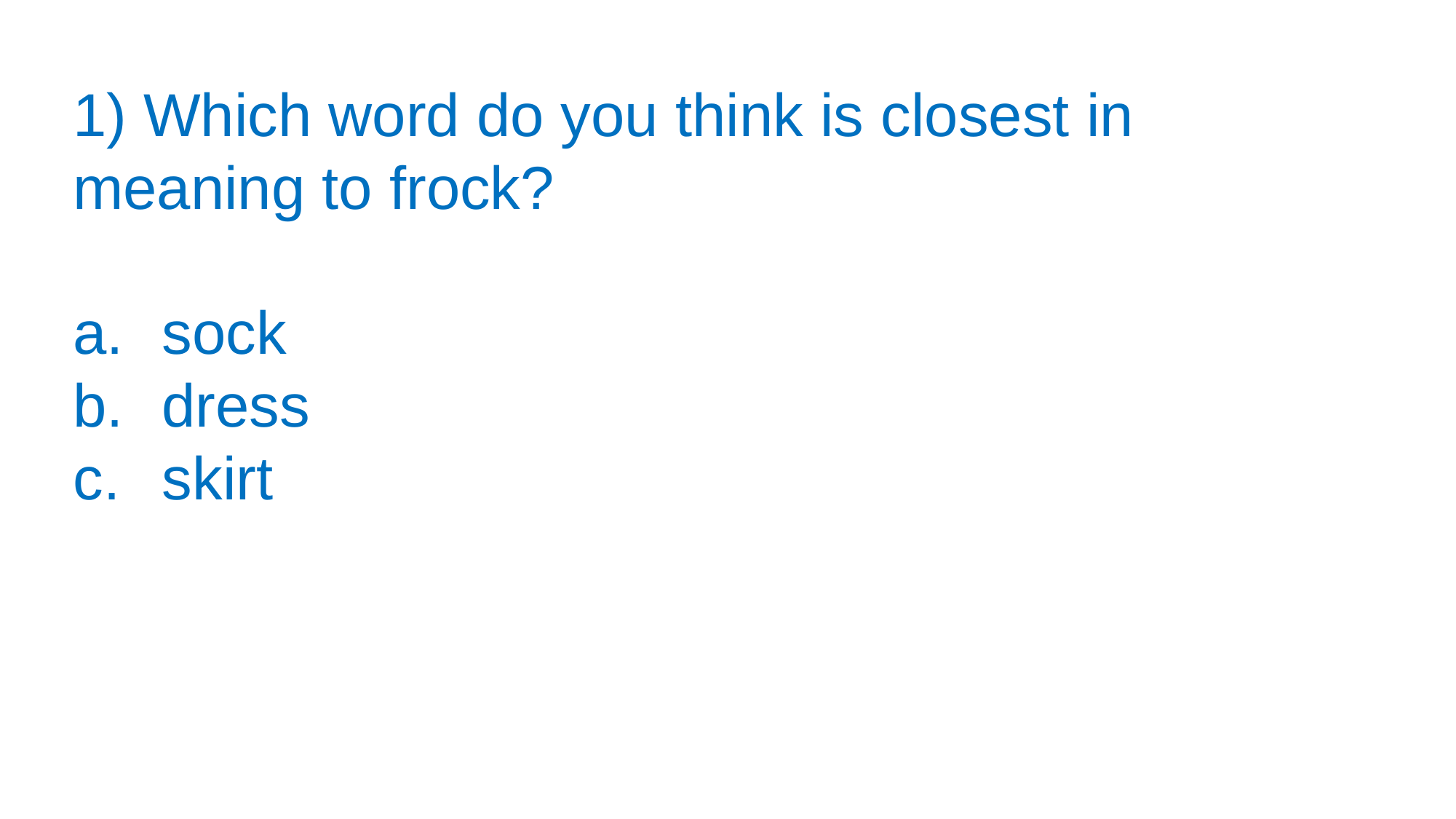

1) Which word do you think is closest in meaning to frock?

sock
dress
skirt